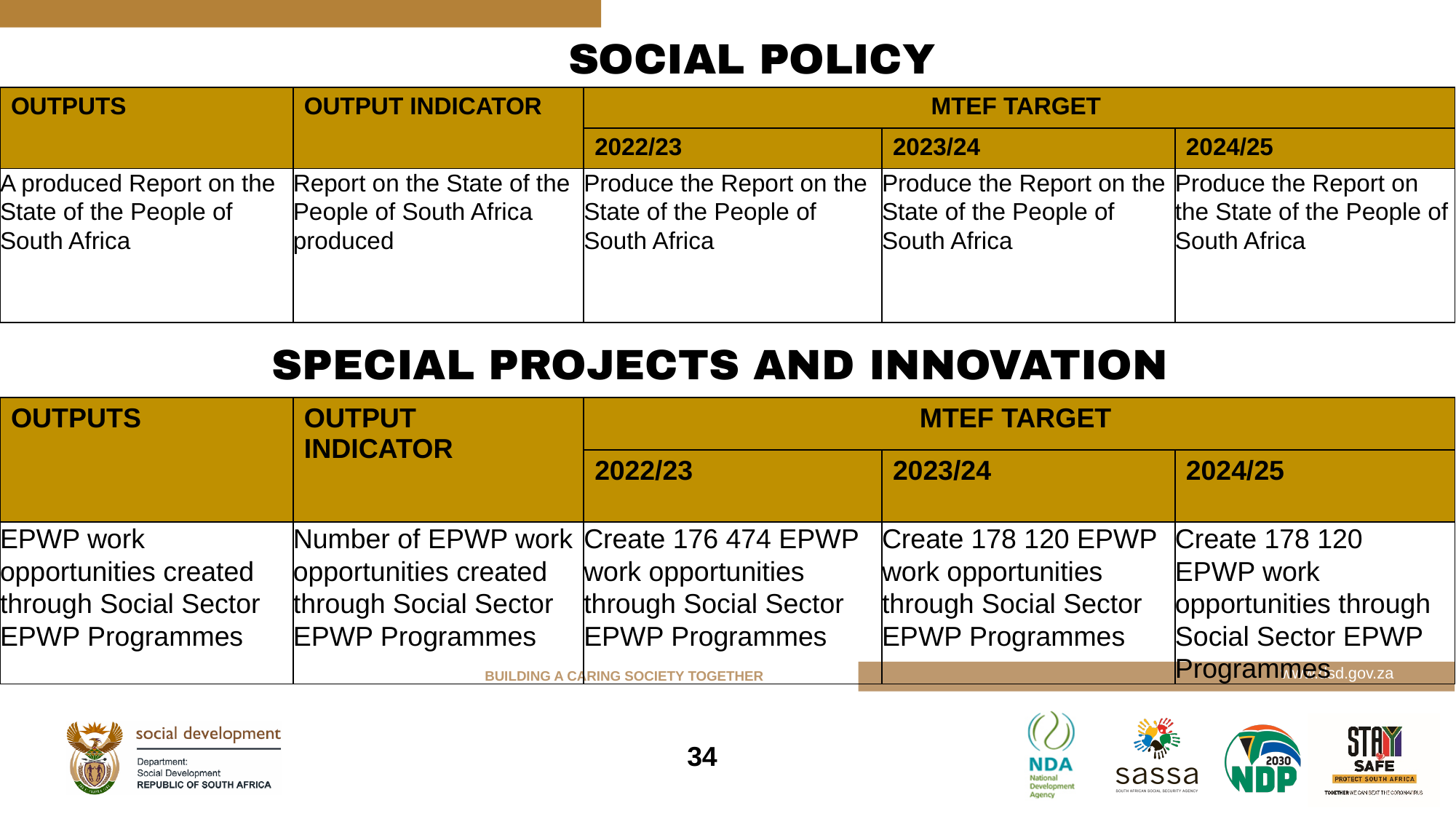

# SOCIAL POLICY
| OUTPUTS | OUTPUT INDICATOR | MTEF TARGET |  |  |
| --- | --- | --- | --- | --- |
|  |  | 2022/23 | 2023/24 | 2024/25 |
| A produced Report on the State of the People of South Africa | Report on the State of the People of South Africa produced | Produce the Report on the State of the People of South Africa | Produce the Report on the State of the People of South Africa | Produce the Report on the State of the People of South Africa |
SPECIAL PROJECTS AND INNOVATION
| OUTPUTS | OUTPUT INDICATOR | MTEF TARGET |  |  |
| --- | --- | --- | --- | --- |
|  |  | 2022/23 | 2023/24 | 2024/25 |
| EPWP work opportunities created through Social Sector EPWP Programmes | Number of EPWP work opportunities created through Social Sector EPWP Programmes | Create 176 474 EPWP work opportunities through Social Sector EPWP Programmes | Create 178 120 EPWP work opportunities through Social Sector EPWP Programmes | Create 178 120 EPWP work opportunities through Social Sector EPWP Programmes |
34